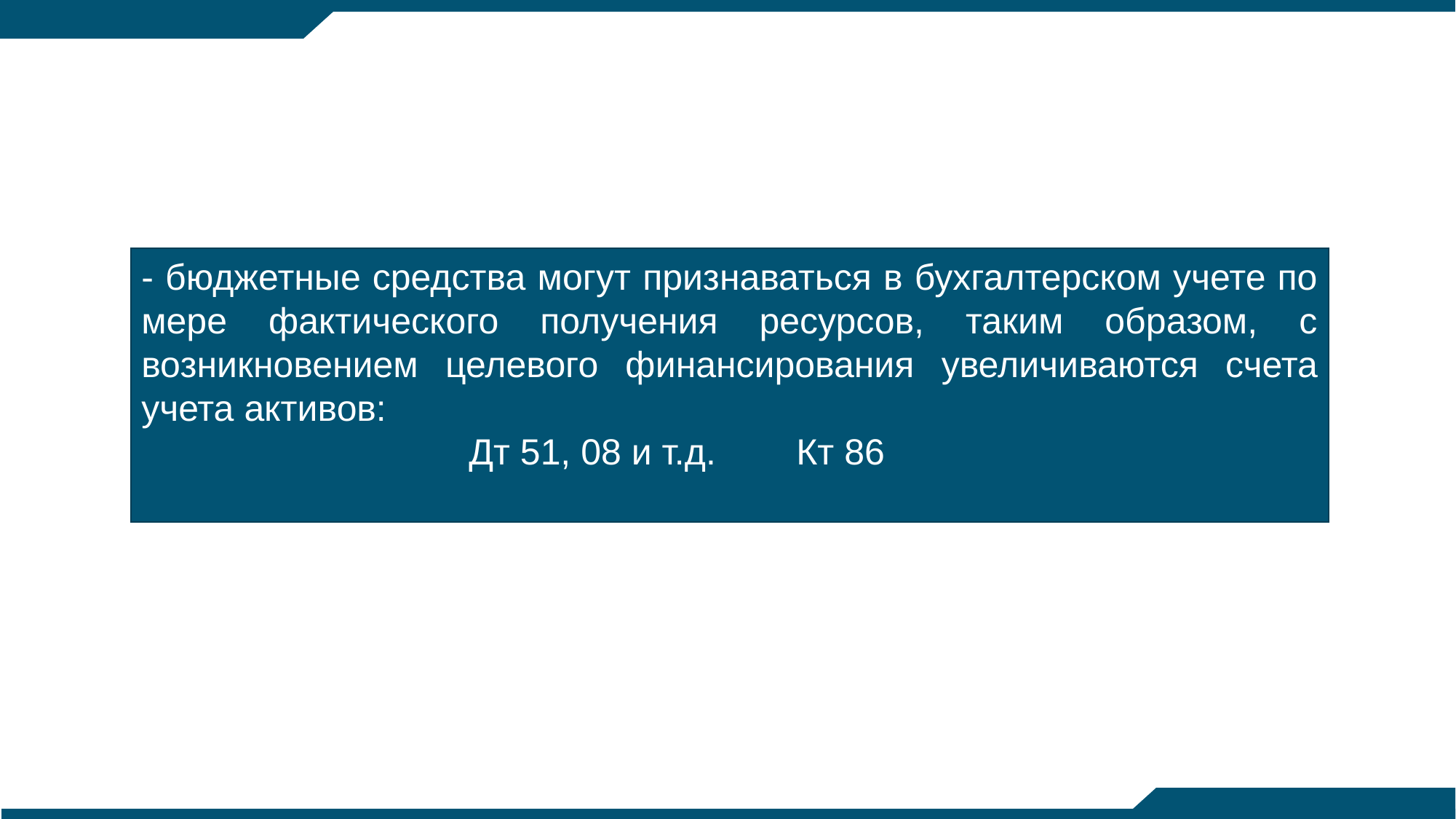

- бюджетные средства могут признаваться в бухгалтерском учете по мере фактического получения ресурсов, таким образом, с возникновением целевого финансирования увеличиваются счета учета активов:
			Дт 51, 08 и т.д.	Кт 86